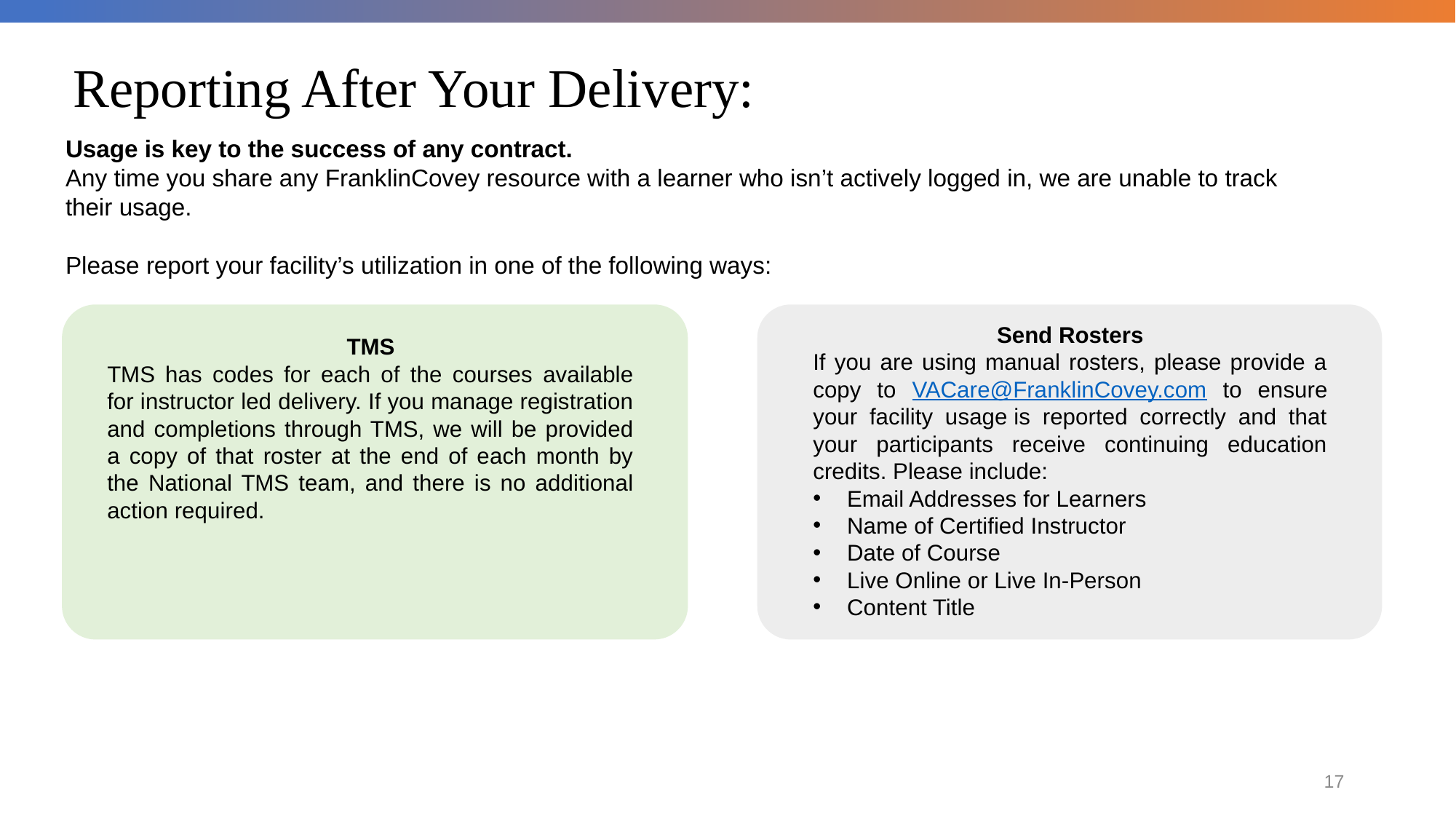

# Reporting After Your Delivery:
Usage is key to the success of any contract.
Any time you share any FranklinCovey resource with a learner who isn’t actively logged in, we are unable to track their usage.
Please report your facility’s utilization in one of the following ways:

Send Rosters
If you are using manual rosters, please provide a copy to VACare@FranklinCovey.com to ensure your facility usage is reported correctly and that your participants receive continuing education credits. Please include:
Email Addresses for Learners
Name of Certified Instructor
Date of Course
Live Online or Live In-Person
Content Title
TMS
TMS has codes for each of the courses available for instructor led delivery. If you manage registration and completions through TMS, we will be provided a copy of that roster at the end of each month by the National TMS team, and there is no additional action required.
17